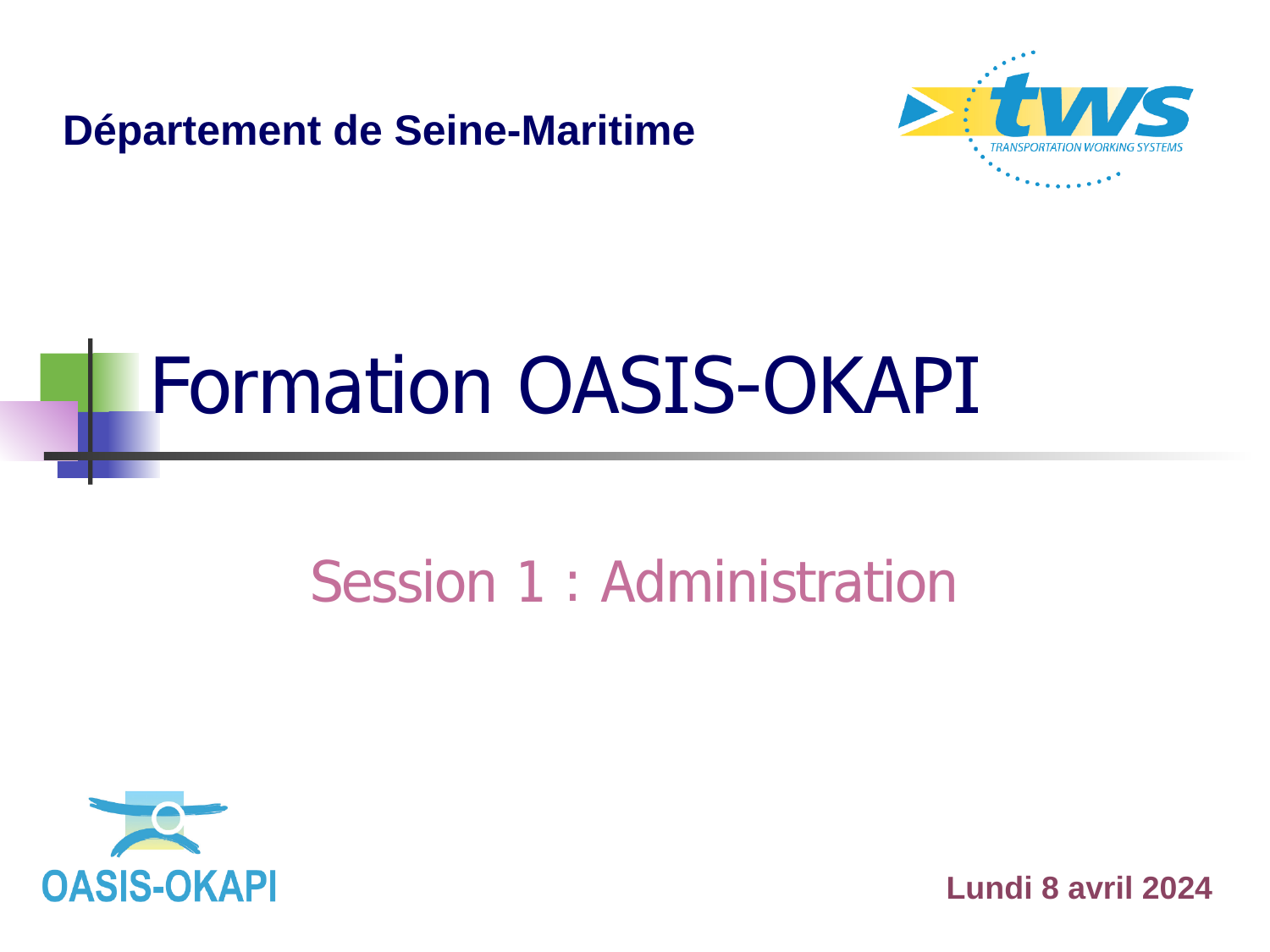

Département de Seine-Maritime
# Formation OASIS-OKAPI
Session 1 : Administration
Lundi 8 avril 2024